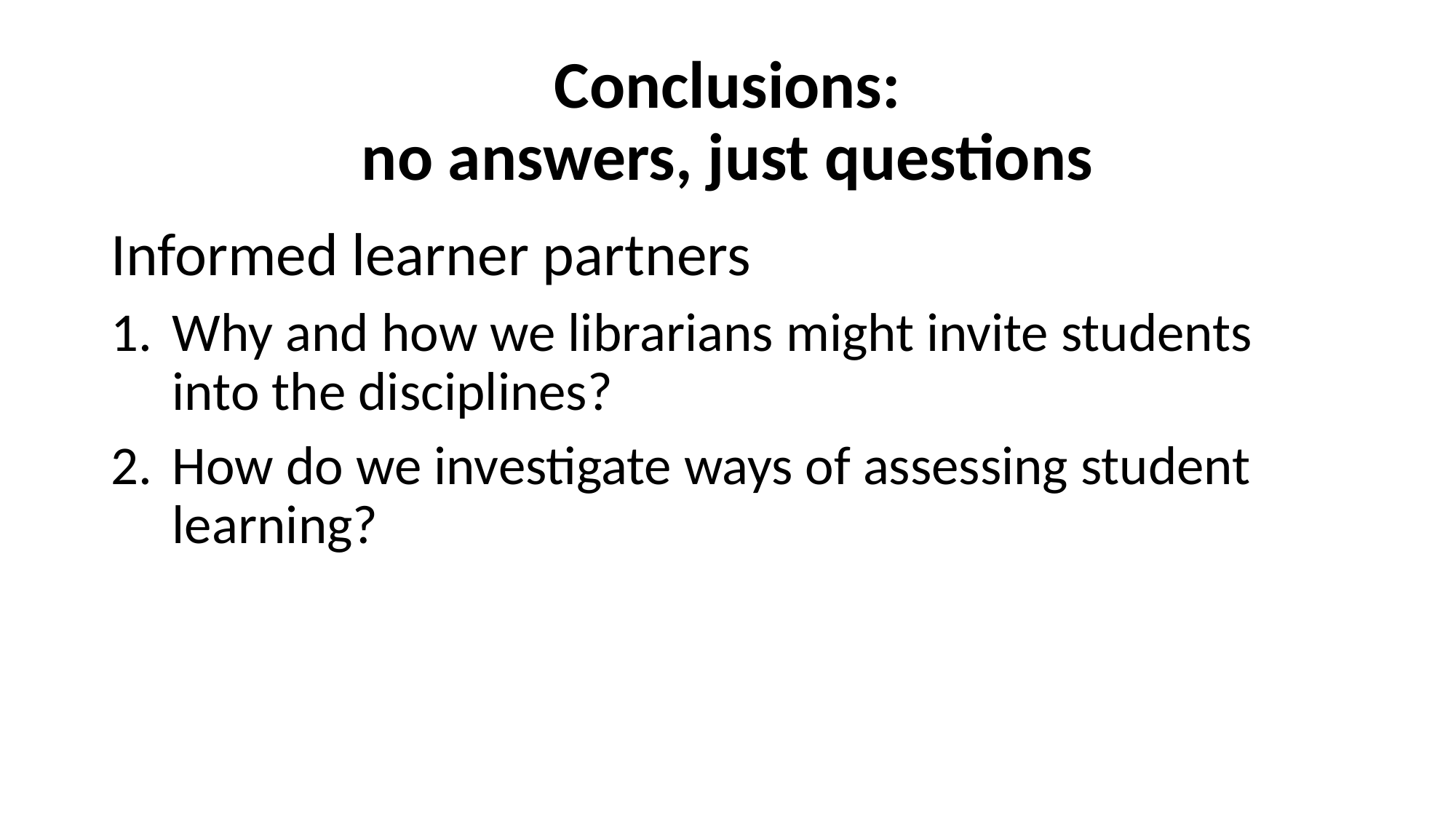

# Conclusions: no answers, just questions
Informed learner partners
Why and how we librarians might invite students into the disciplines?
How do we investigate ways of assessing student learning?